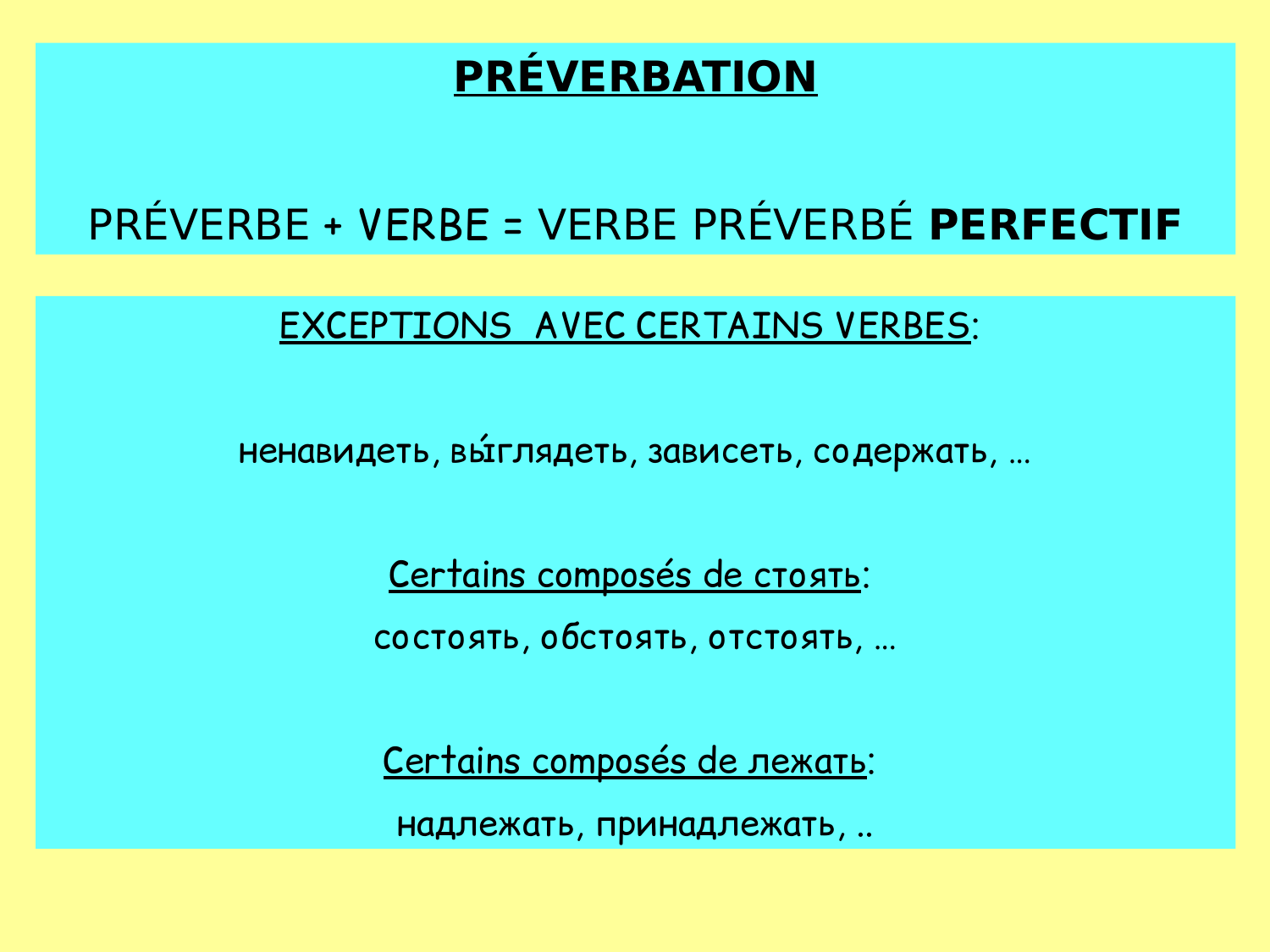

PRÉVERBATION

PRÉVERBE + VERBE = VERBE PRÉVERBÉ PERFECTIF
EXCEPTIONS  AVEC CERTAINS VERBES:

ненавидеть, вы́глядеть, зависеть, содержать, …

Certains composés de стоять:
состоять, обстоять, отстоять, …

Certains composés de лежать:
надлежать, принадлежать, ..